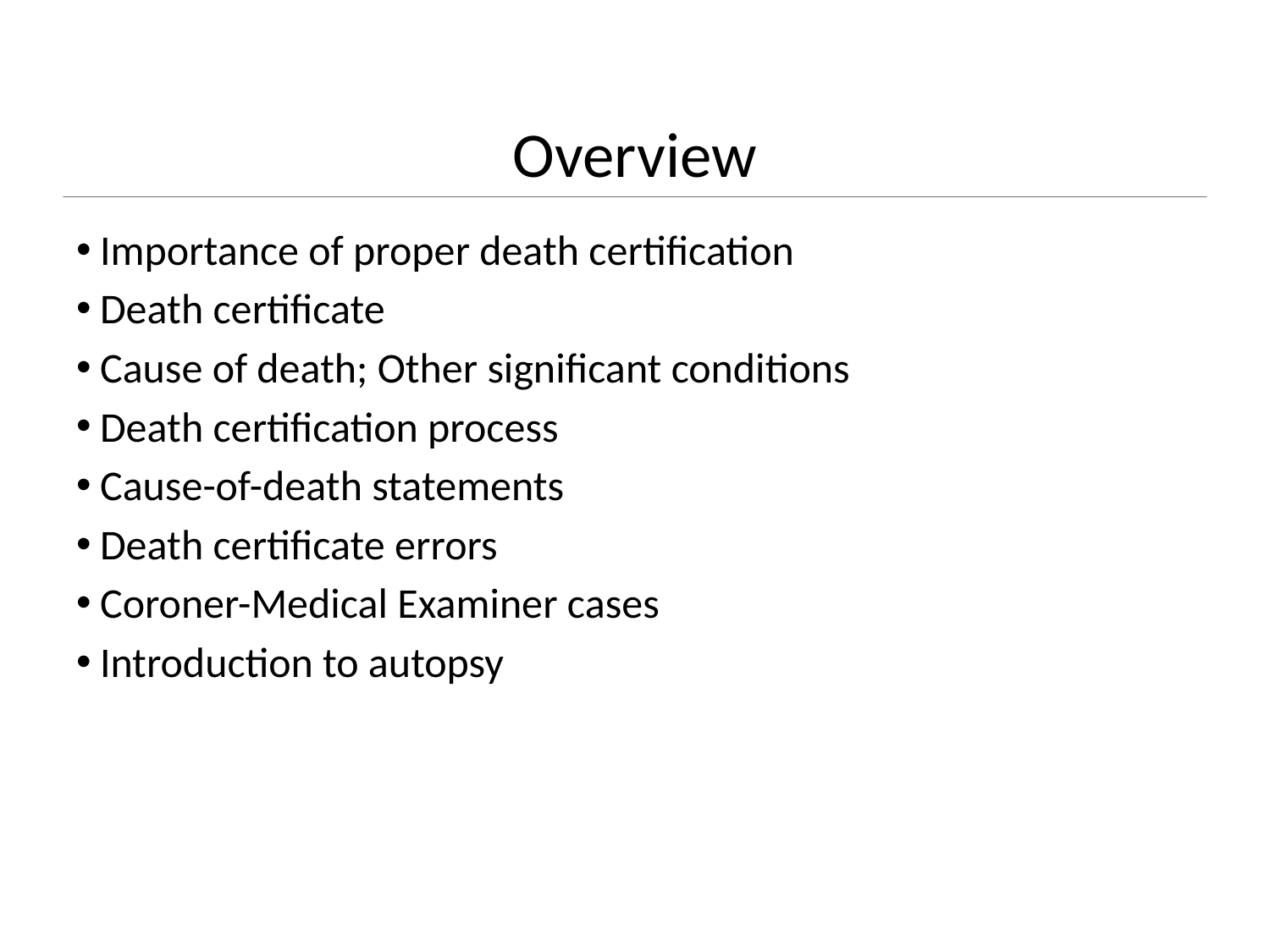

# Overview
Importance of proper death certification
Death certificate
Cause of death; Other significant conditions
Death certification process
Cause-of-death statements
Death certificate errors
Coroner-Medical Examiner cases
Introduction to autopsy